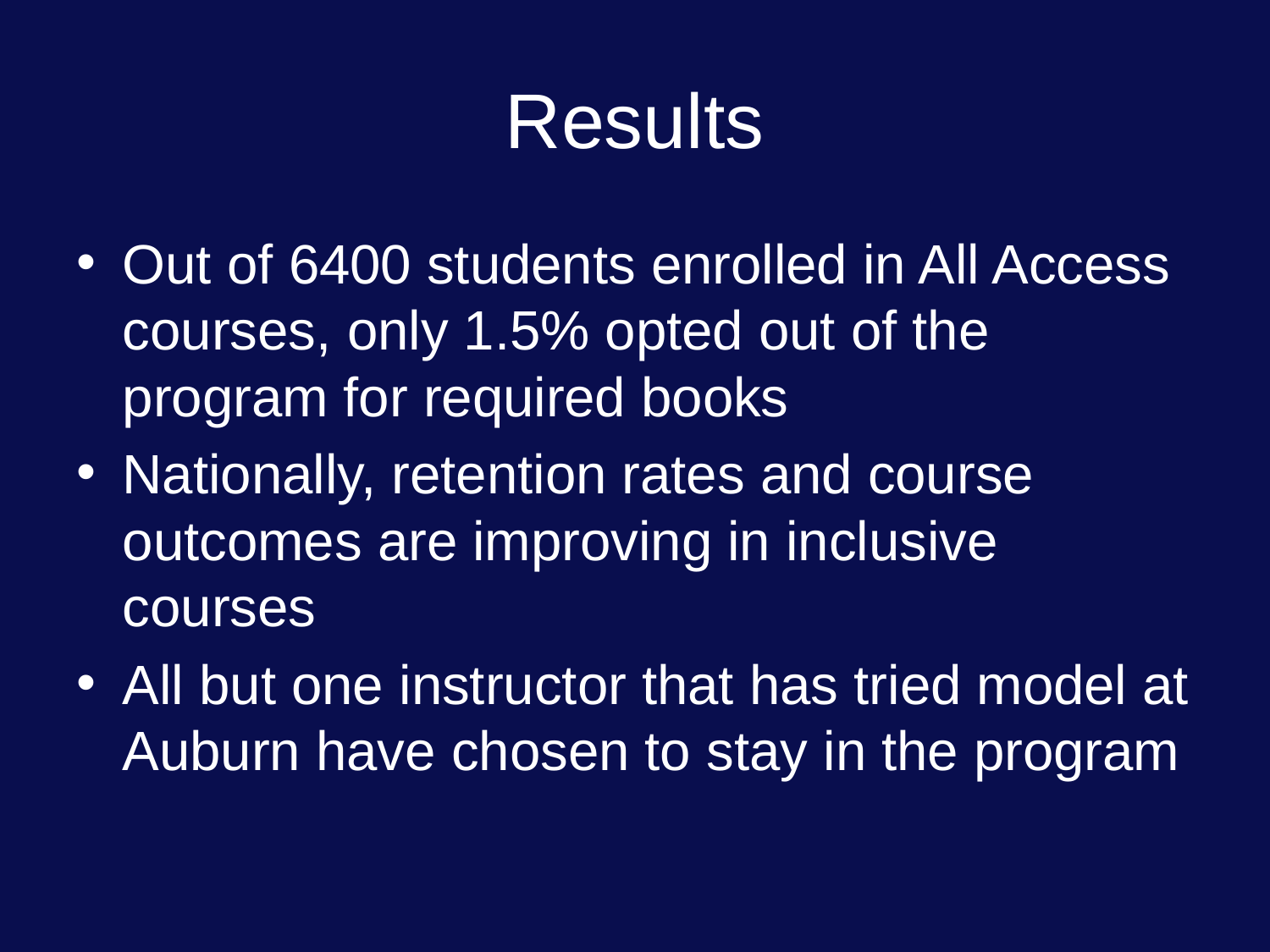

# Results
Out of 6400 students enrolled in All Access courses, only 1.5% opted out of the program for required books
Nationally, retention rates and course outcomes are improving in inclusive courses
All but one instructor that has tried model at Auburn have chosen to stay in the program